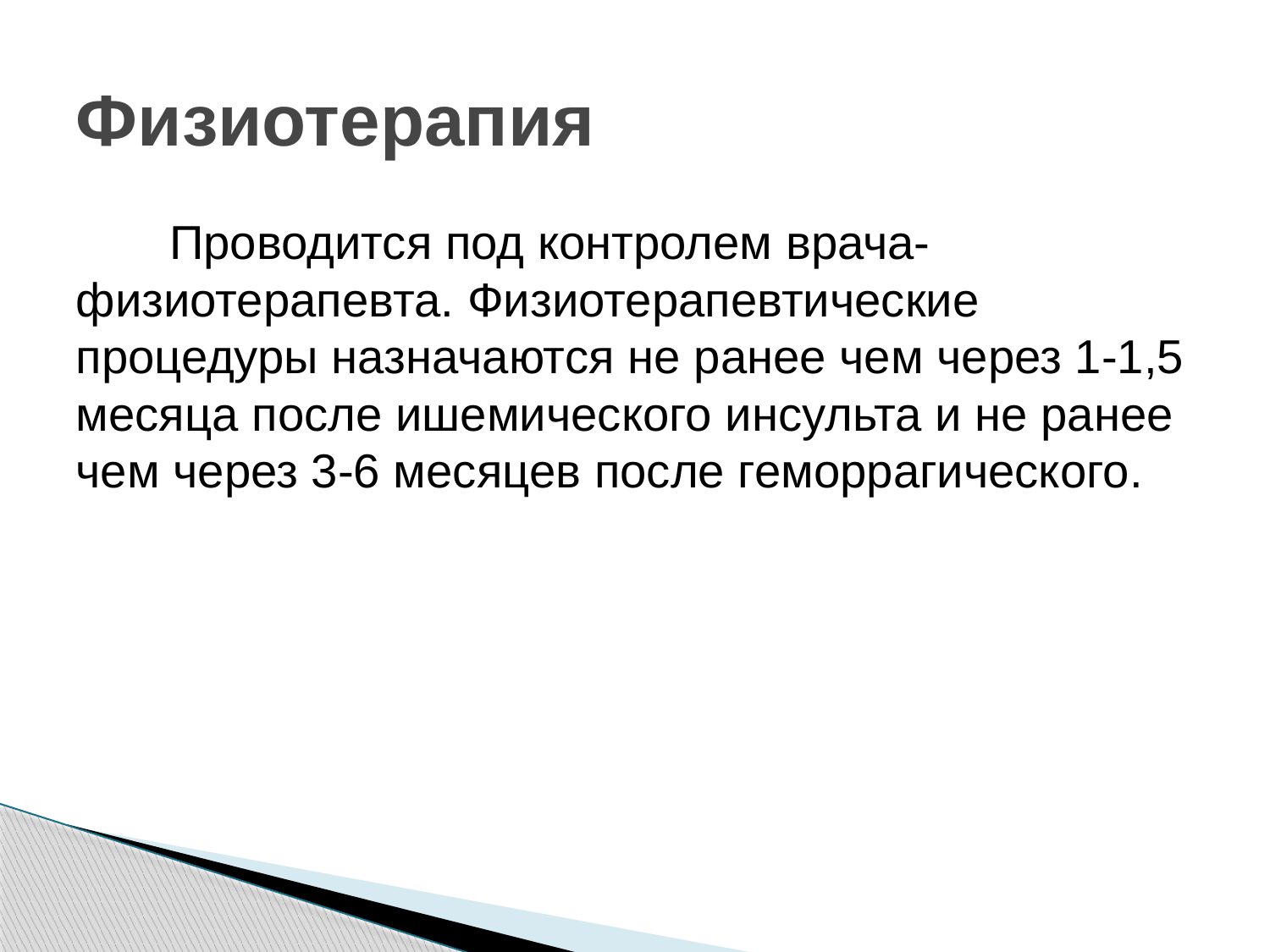

# Физиотерапия
       Проводится под контролем врача-физиотерапевта. Физиотерапевтические процедуры назначаются не ранее чем через 1-1,5 месяца после ишемического инсульта и не ранее чем через 3-6 месяцев после геморрагического.